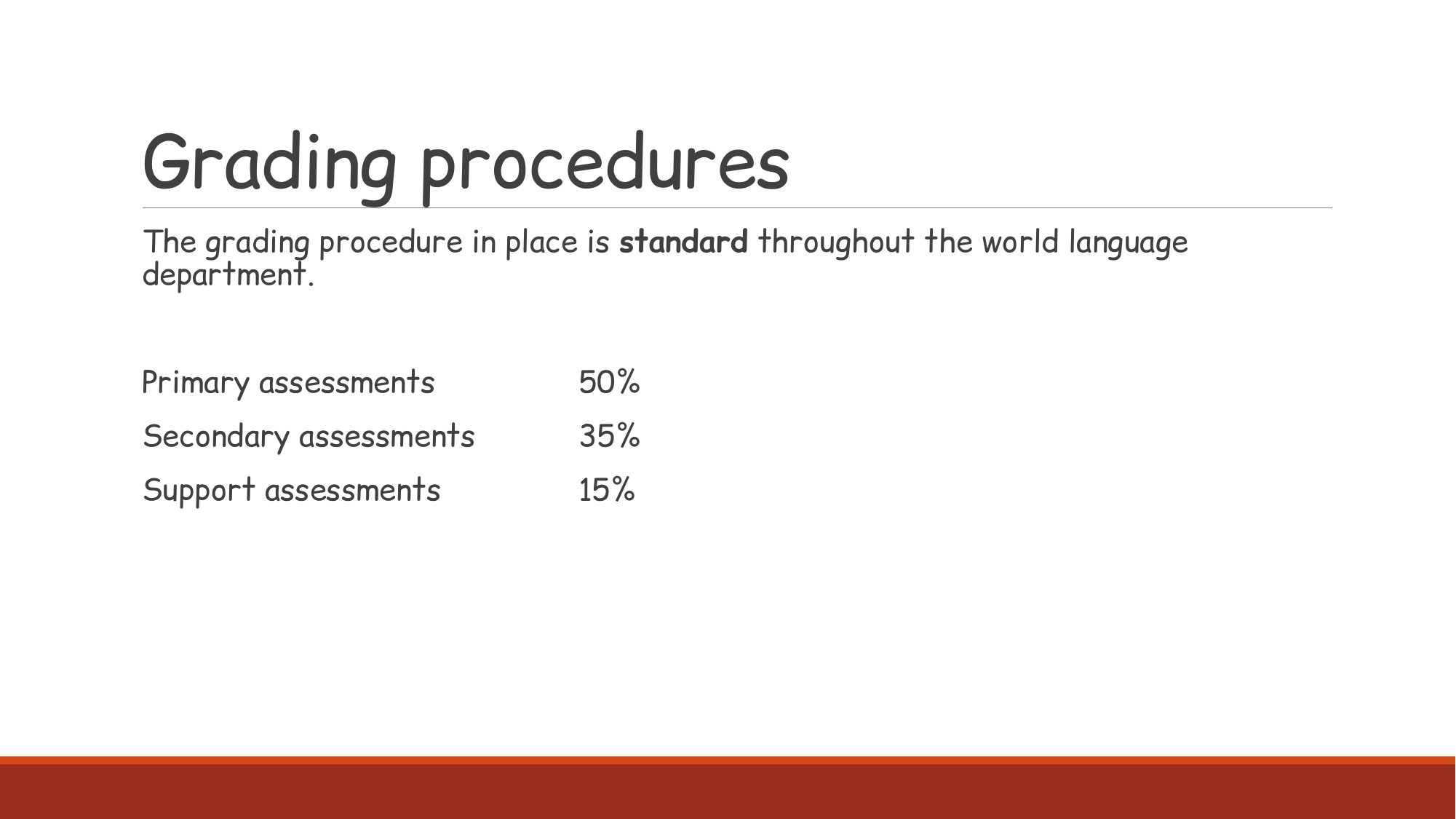

# Grading procedures
The grading procedure in place is standard throughout the world language department.

Primary assessments		50%
Secondary assessments       	35%
Support assessments		15%